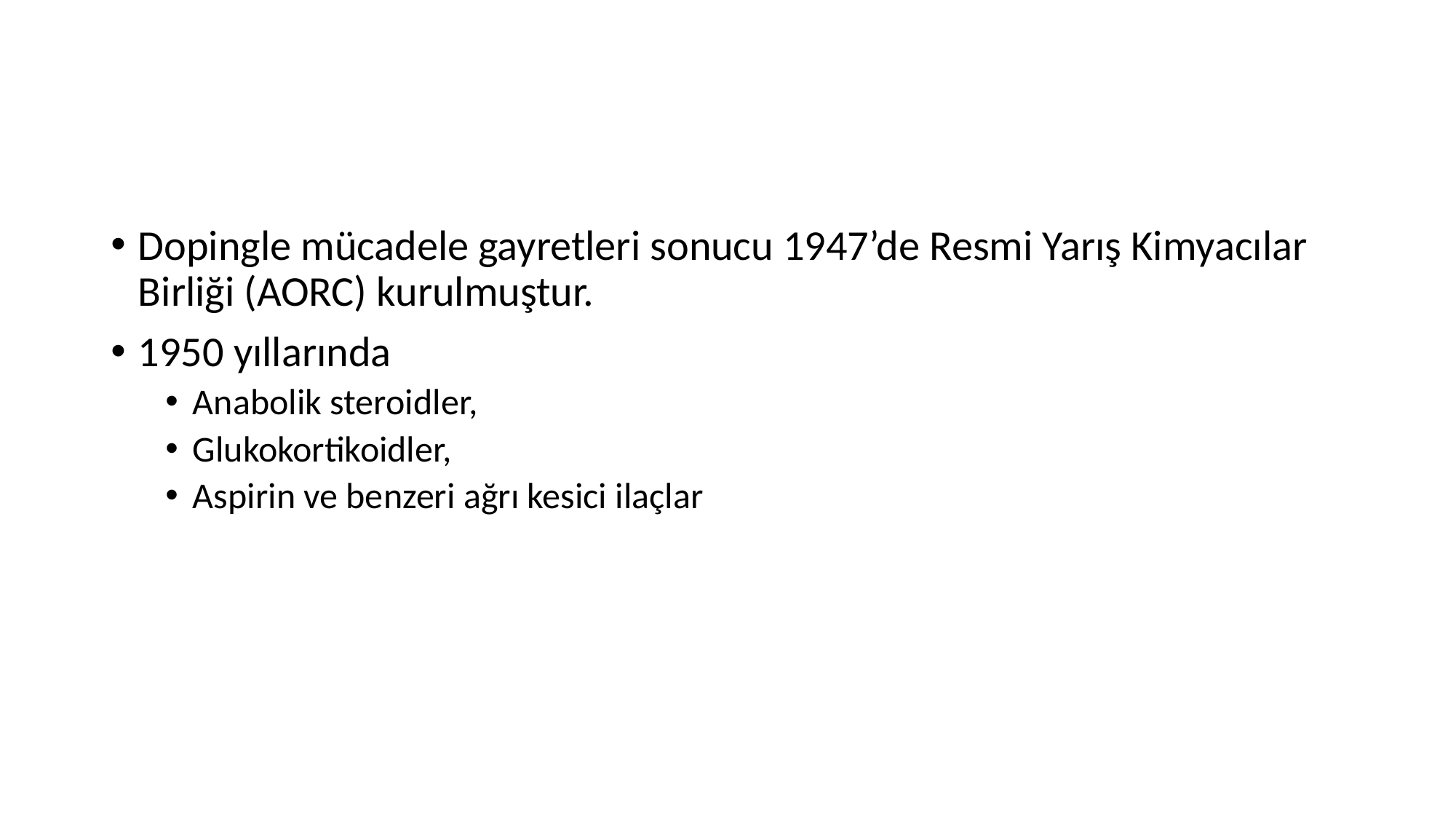

#
Dopingle mücadele gayretleri sonucu 1947’de Resmi Yarış Kimyacılar Birliği (AORC) kurulmuştur.
1950 yıllarında
Anabolik steroidler,
Glukokortikoidler,
Aspirin ve benzeri ağrı kesici ilaçlar